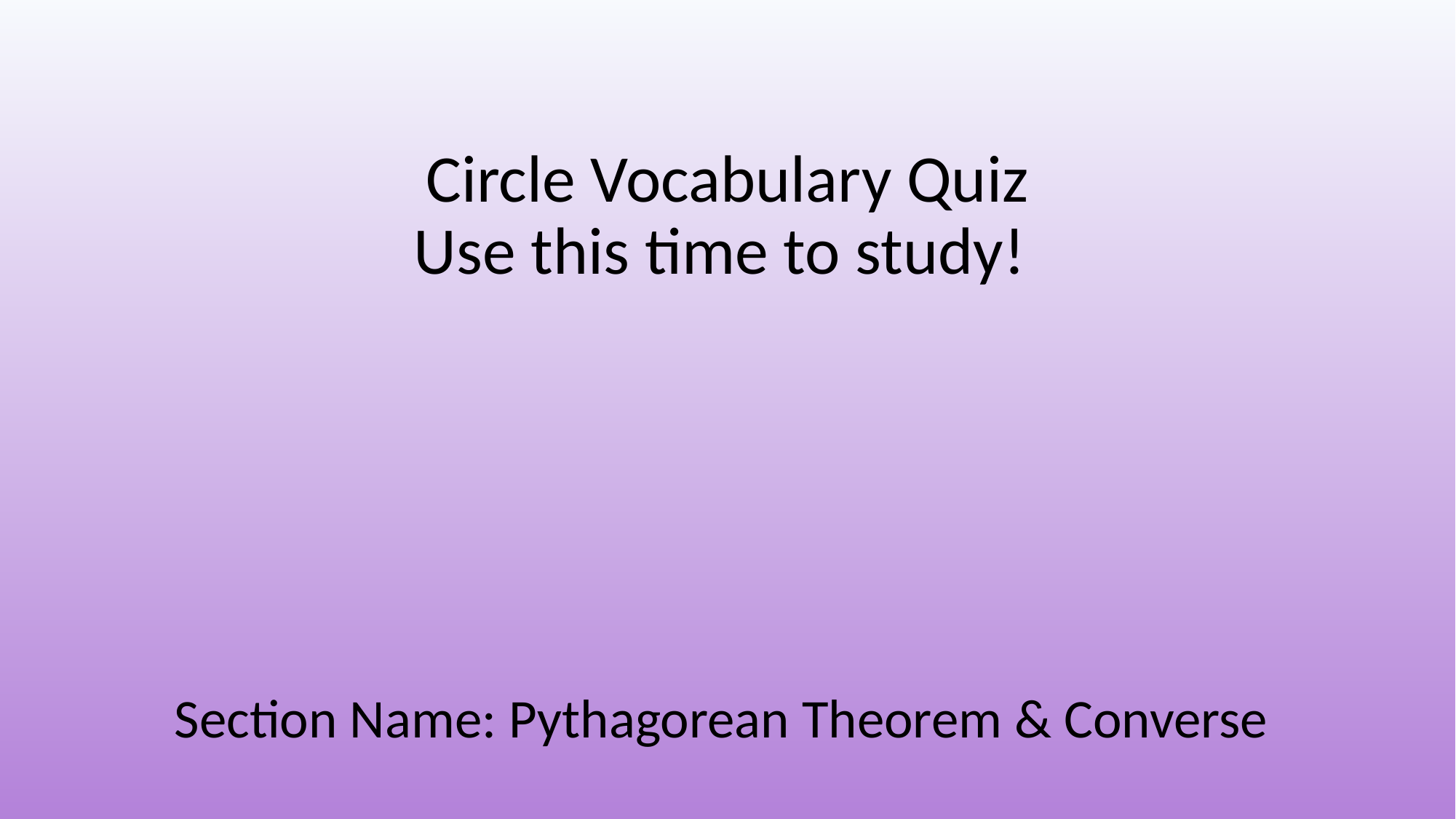

Circle Vocabulary Quiz
Use this time to study!
# Section Name: Pythagorean Theorem & Converse